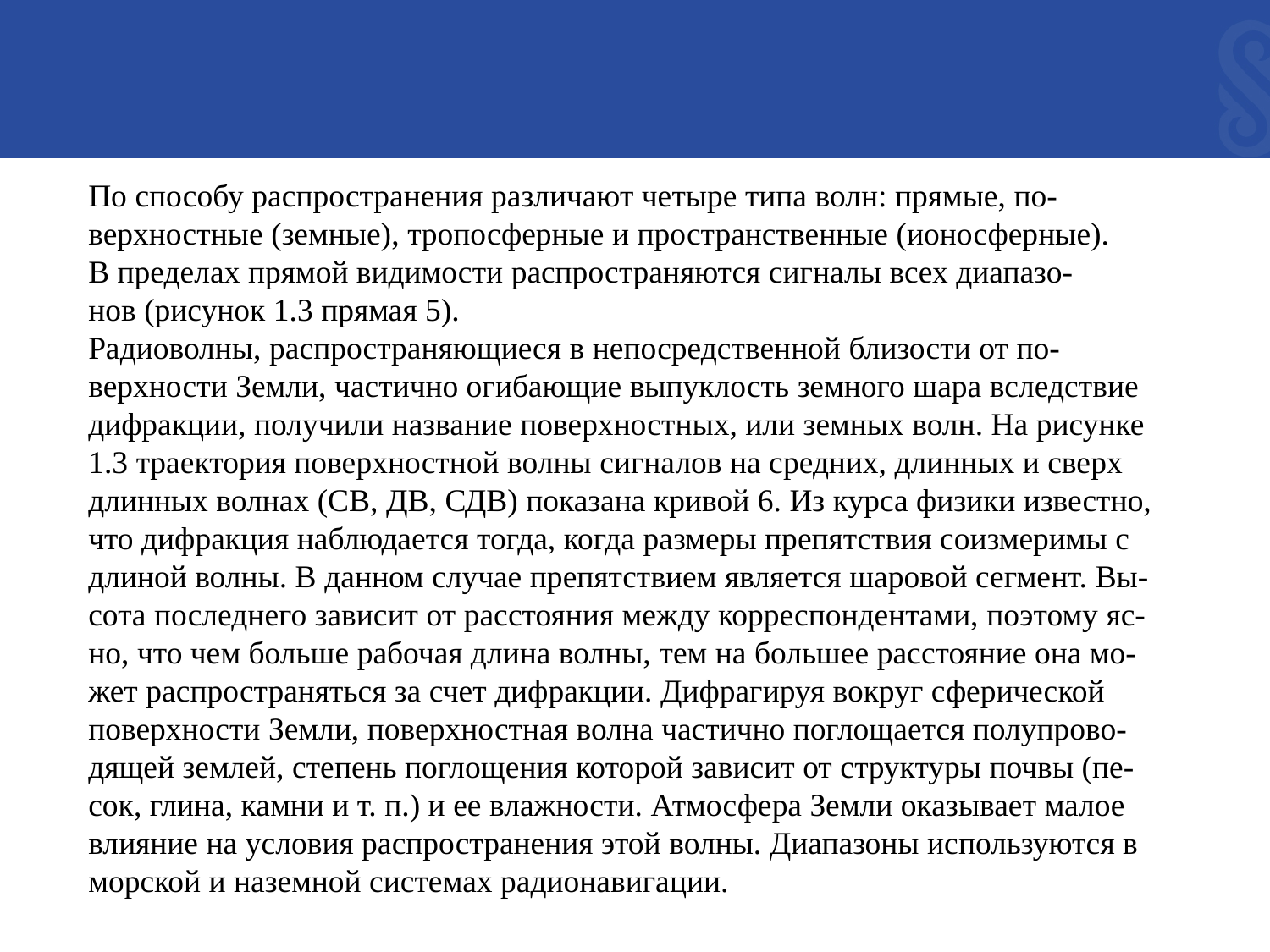

По способу распространения различают четыре типа волн: прямые, по-
верхностные (земные), тропосферные и пространственные (ионосферные).
В пределах прямой видимости распространяются сигналы всех диапазо-
нов (рисунок 1.3 прямая 5).
Радиоволны, распространяющиеся в непосредственной близости от по-
верхности Земли, частично огибающие выпуклость земного шара вследствие
дифракции, получили название поверхностных, или земных волн. На рисунке
1.3 траектория поверхностной волны сигналов на средних, длинных и сверх
длинных волнах (СВ, ДВ, СДВ) показана кривой 6. Из курса физики известно,
что дифракция наблюдается тогда, когда размеры препятствия соизмеримы с
длиной волны. В данном случае препятствием является шаровой сегмент. Вы-
сота последнего зависит от расстояния между корреспондентами, поэтому яс-
но, что чем больше рабочая длина волны, тем на большее расстояние она мо-
жет распространяться за счет дифракции. Дифрагируя вокруг сферической
поверхности Земли, поверхностная волна частично поглощается полупрово-
дящей землей, степень поглощения которой зависит от структуры почвы (пе-
сок, глина, камни и т. п.) и ее влажности. Атмосфера Земли оказывает малое
влияние на условия распространения этой волны. Диапазоны используются в
морской и наземной системах радионавигации.